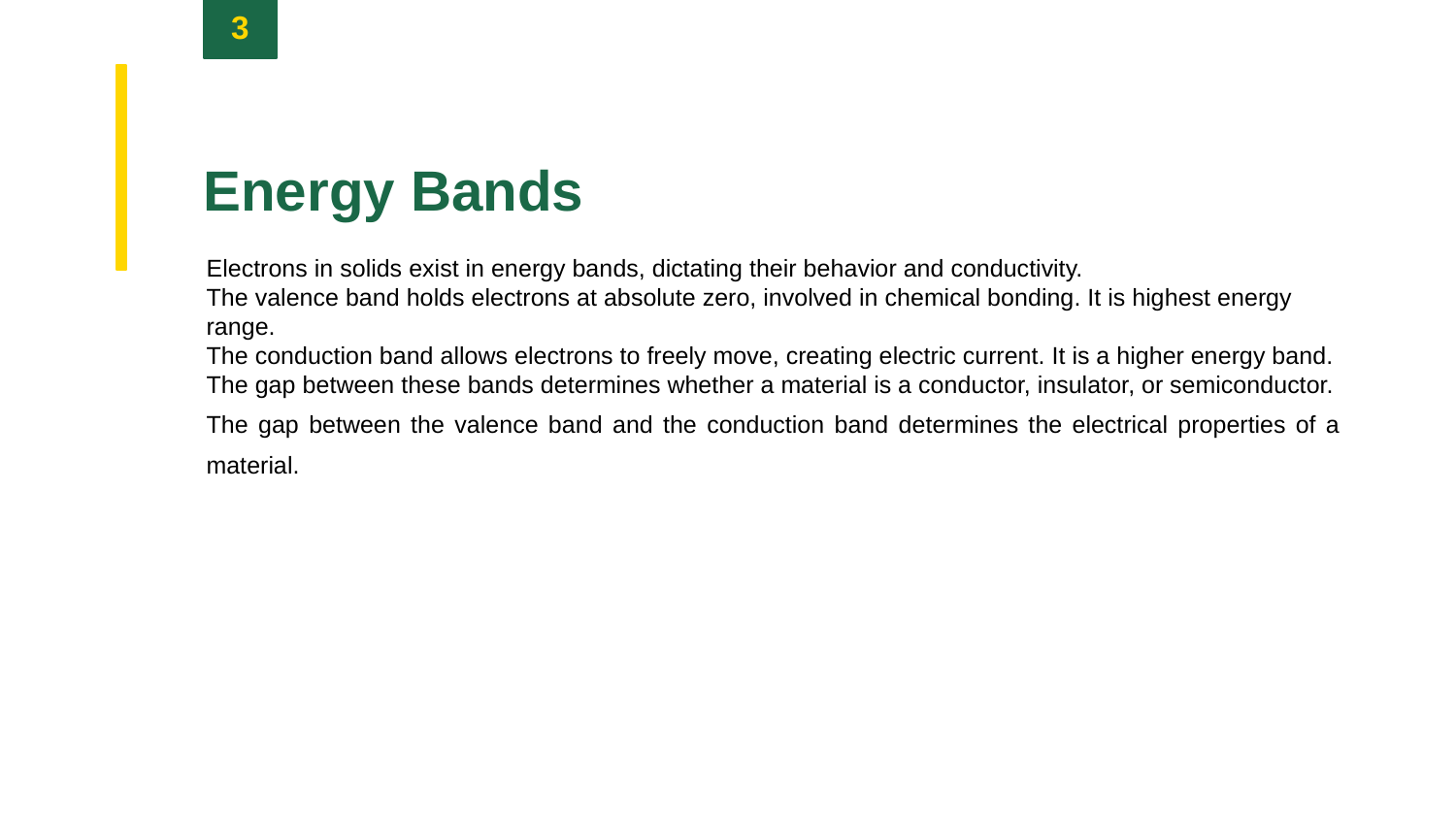

3

Energy Bands
Electrons in solids exist in energy bands, dictating their behavior and conductivity.
The valence band holds electrons at absolute zero, involved in chemical bonding. It is highest energy range.
The conduction band allows electrons to freely move, creating electric current. It is a higher energy band.
The gap between these bands determines whether a material is a conductor, insulator, or semiconductor.
The gap between the valence band and the conduction band determines the electrical properties of a material.